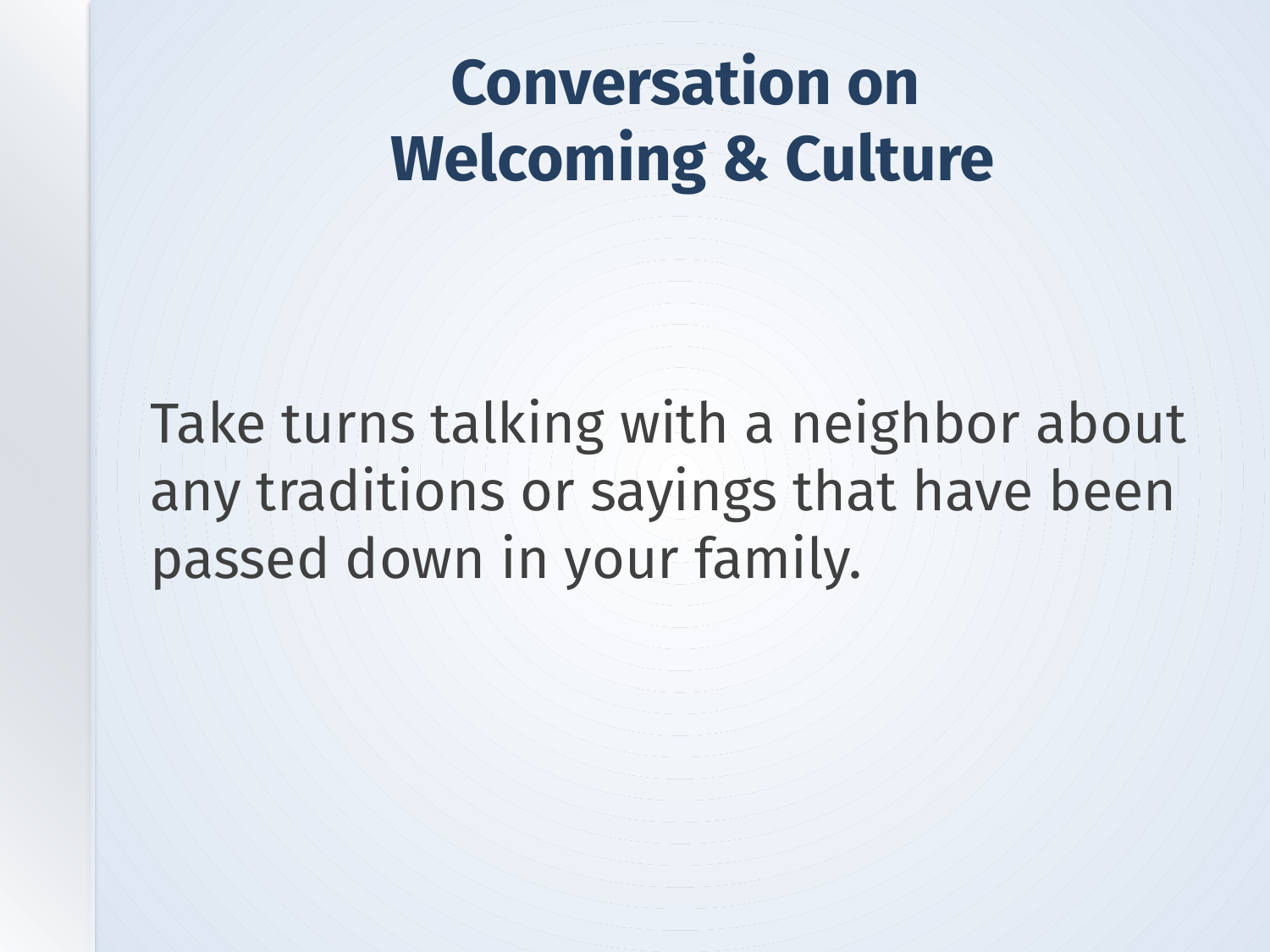

# Conversation on Welcoming & Culture

Take turns talking with a neighbor about any traditions or sayings that have been passed down in your family.